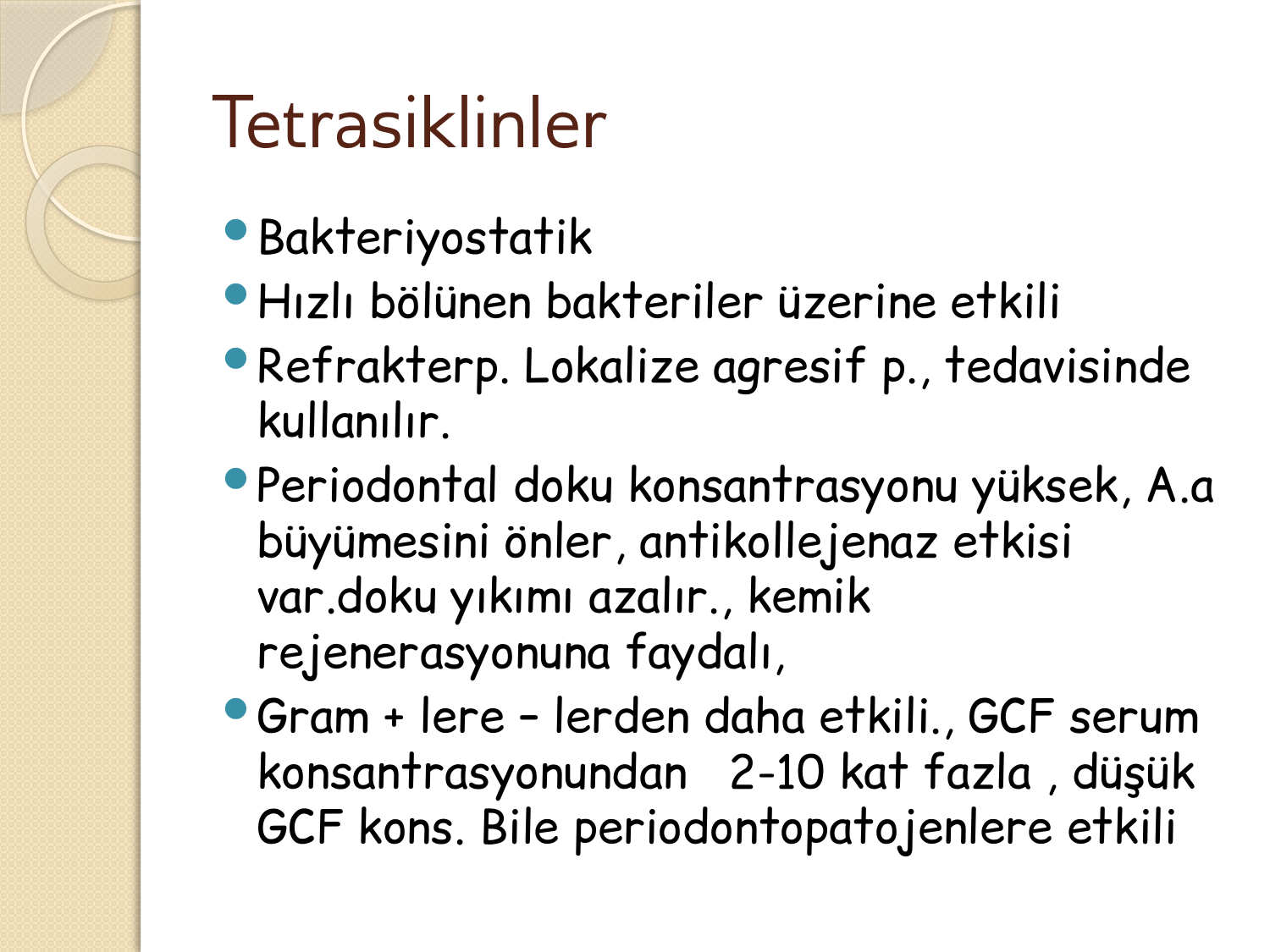

# Tetrasiklinler
Bakteriyostatik
Hızlı bölünen bakteriler üzerine etkili
Refrakterp. Lokalize agresif p., tedavisinde kullanılır.
Periodontal doku konsantrasyonu yüksek, A.a büyümesini önler, antikollejenaz etkisi var.doku yıkımı azalır., kemik rejenerasyonuna faydalı,
Gram + lere – lerden daha etkili., GCF serum konsantrasyonundan   2-10 kat fazla , düşük GCF kons. Bile periodontopatojenlere etkili